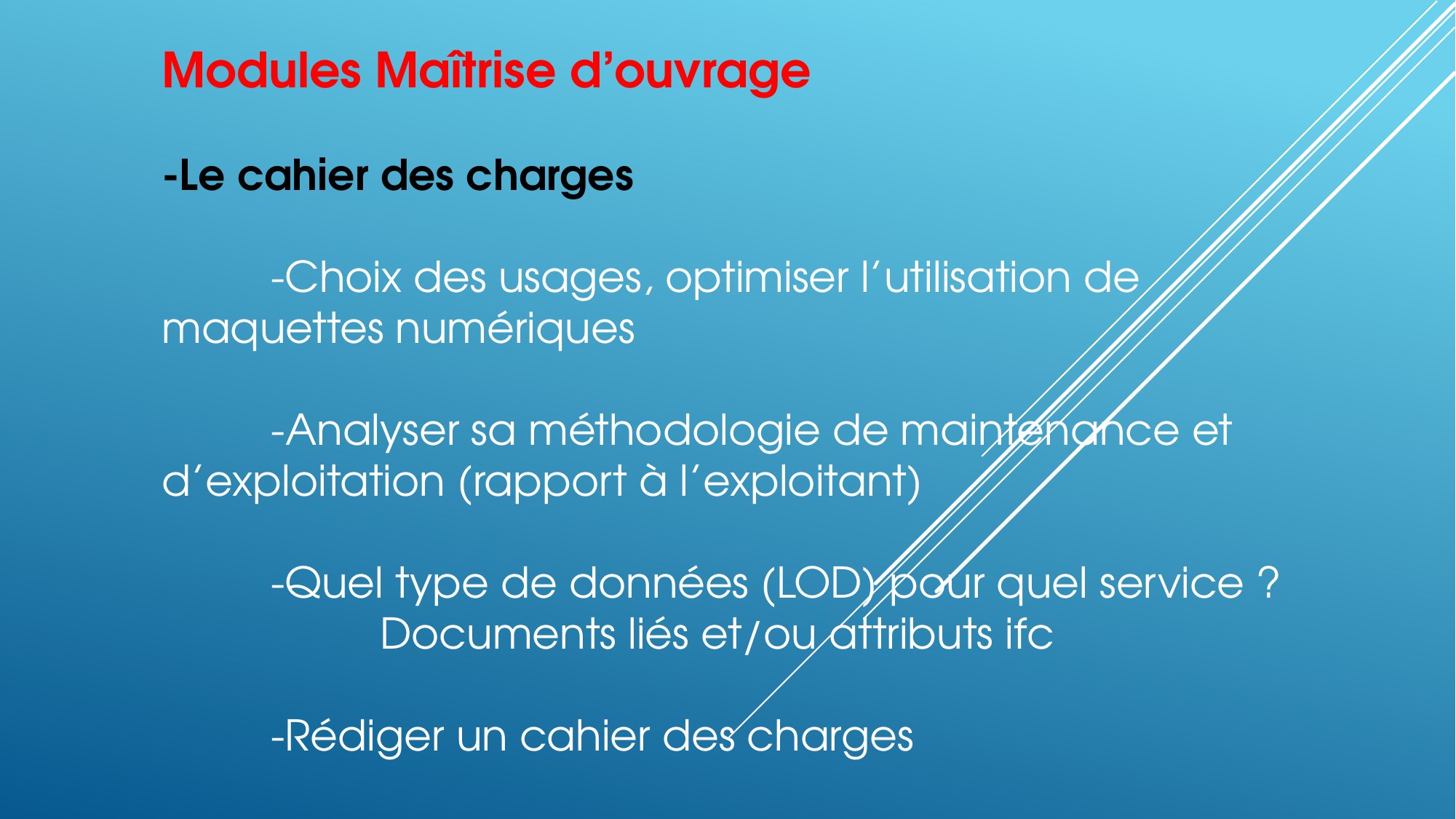

Modules Maîtrise d’ouvrage
-Le cahier des charges

	-Choix des usages, optimiser l’utilisation de 	maquettes numériques

	-Analyser sa méthodologie de maintenance et 	d’exploitation (rapport à l’exploitant)

	-Quel type de données (LOD) pour quel service ?
		Documents liés et/ou attributs ifc

	-Rédiger un cahier des charges